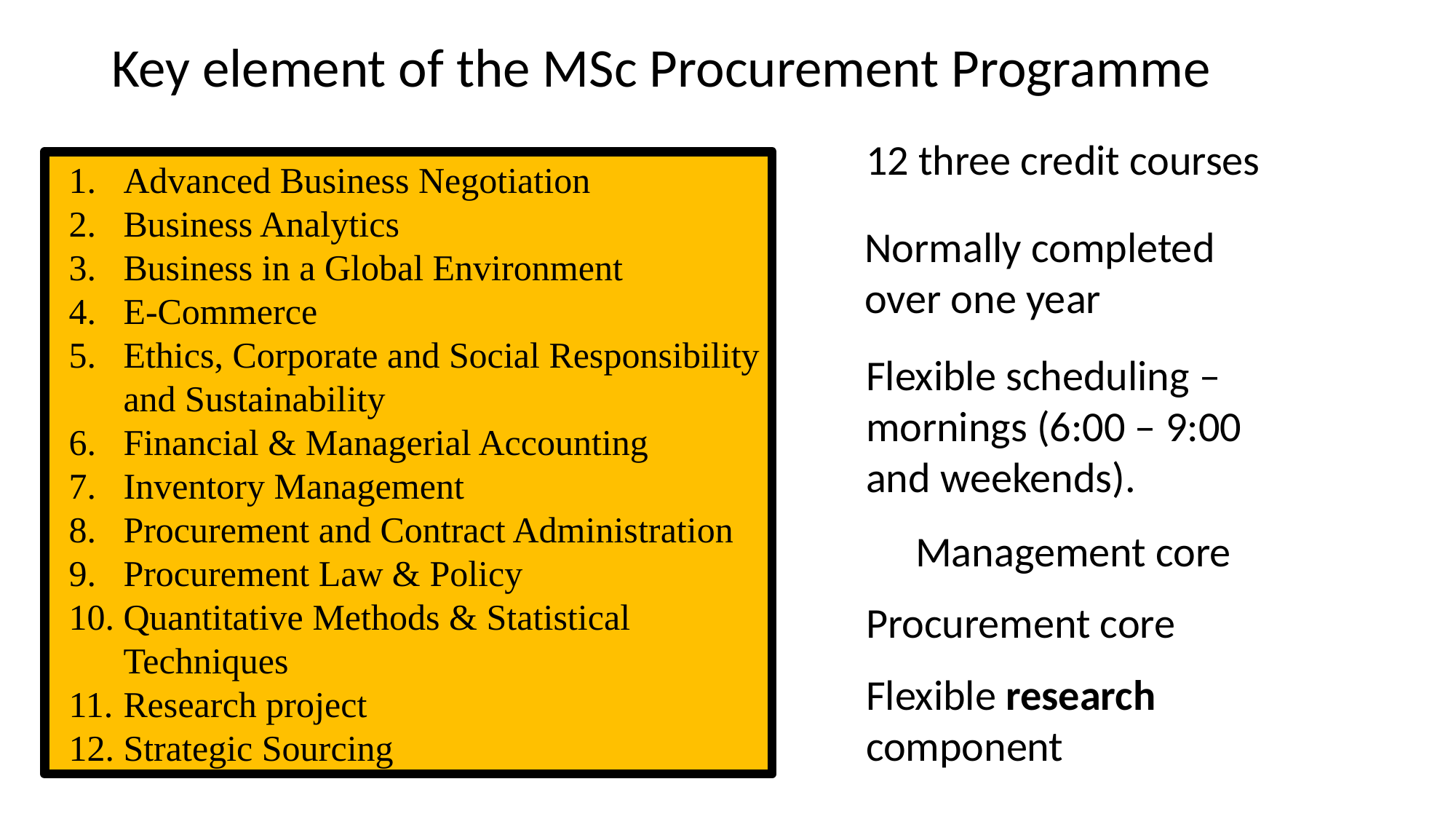

Key element of the MSc Procurement Programme
12 three credit courses

Advanced Business Negotiation
Business Analytics
Business in a Global Environment
E-Commerce
Ethics, Corporate and Social Responsibility and Sustainability
Financial & Managerial Accounting
Inventory Management
Procurement and Contract Administration
Procurement Law & Policy
Quantitative Methods & Statistical Techniques
Research project
Strategic Sourcing
Normally completed over one year
Flexible scheduling – mornings (6:00 – 9:00 and weekends).
Management core
Procurement core
Flexible research component